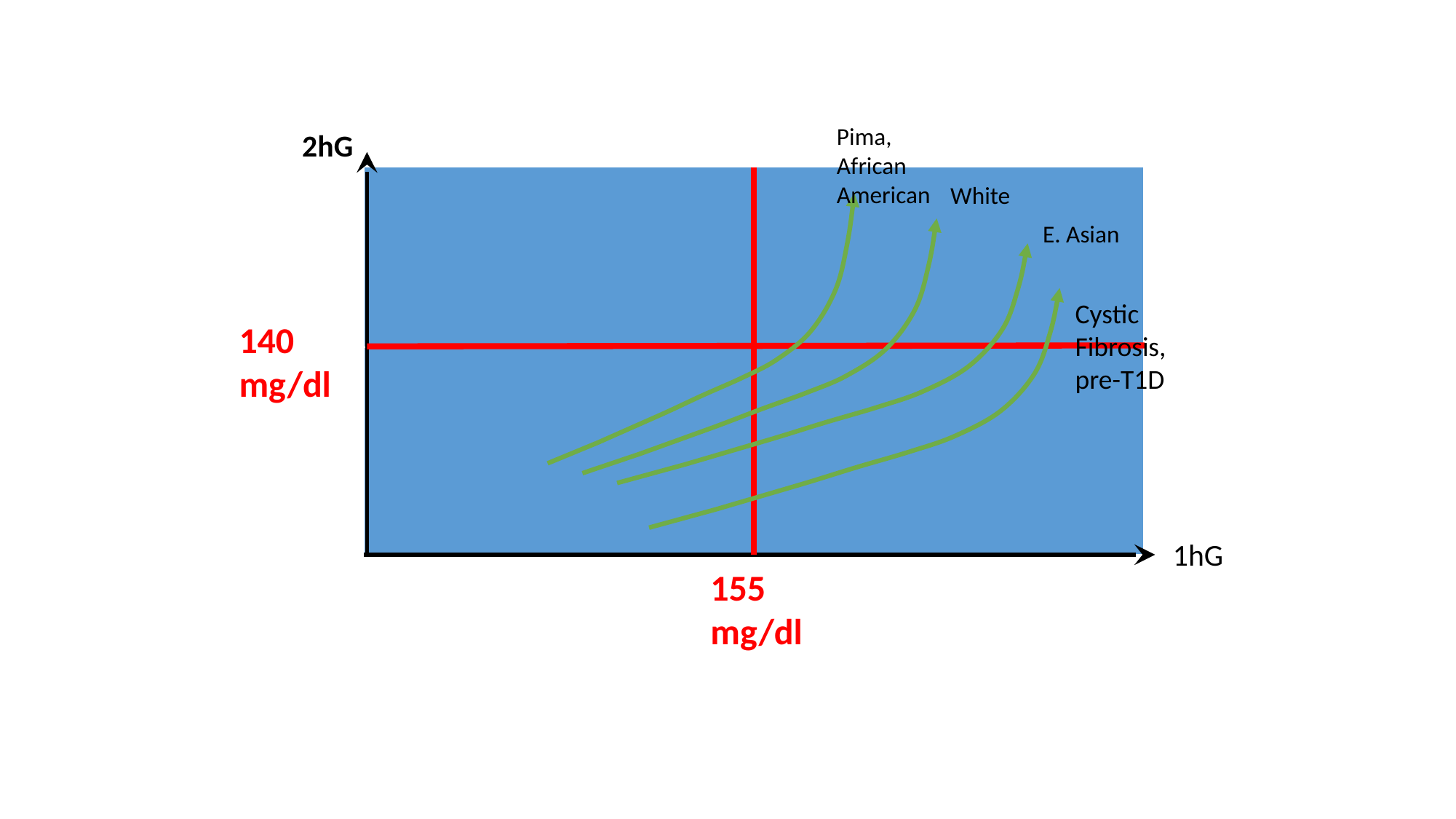

2hG
Pima,
African
American

|  |  |
| --- | --- |
|  |  |
White

E. Asian

Cystic
Fibrosis,
pre-T1D
140
mg/dl
1hG
155
mg/dl